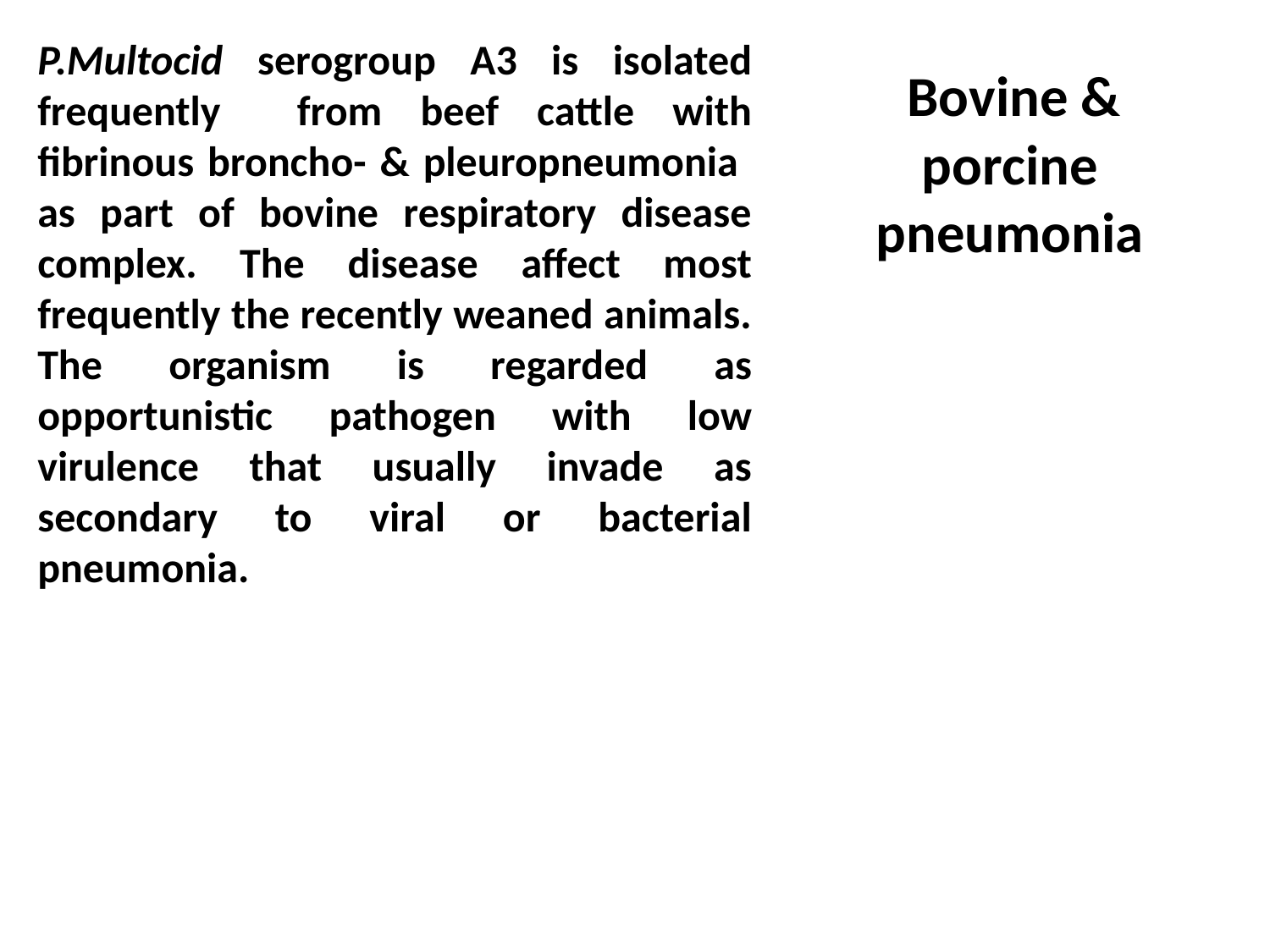

P.Multocid serogroup A3 is isolated frequently  from beef cattle with fibrinous broncho- & pleuropneumonia  as part of bovine respiratory disease complex. The disease affect most frequently the recently weaned animals. The organism is regarded as opportunistic pathogen with low virulence that usually invade as secondary to viral or bacterial pneumonia.
# Bovine & porcine pneumonia